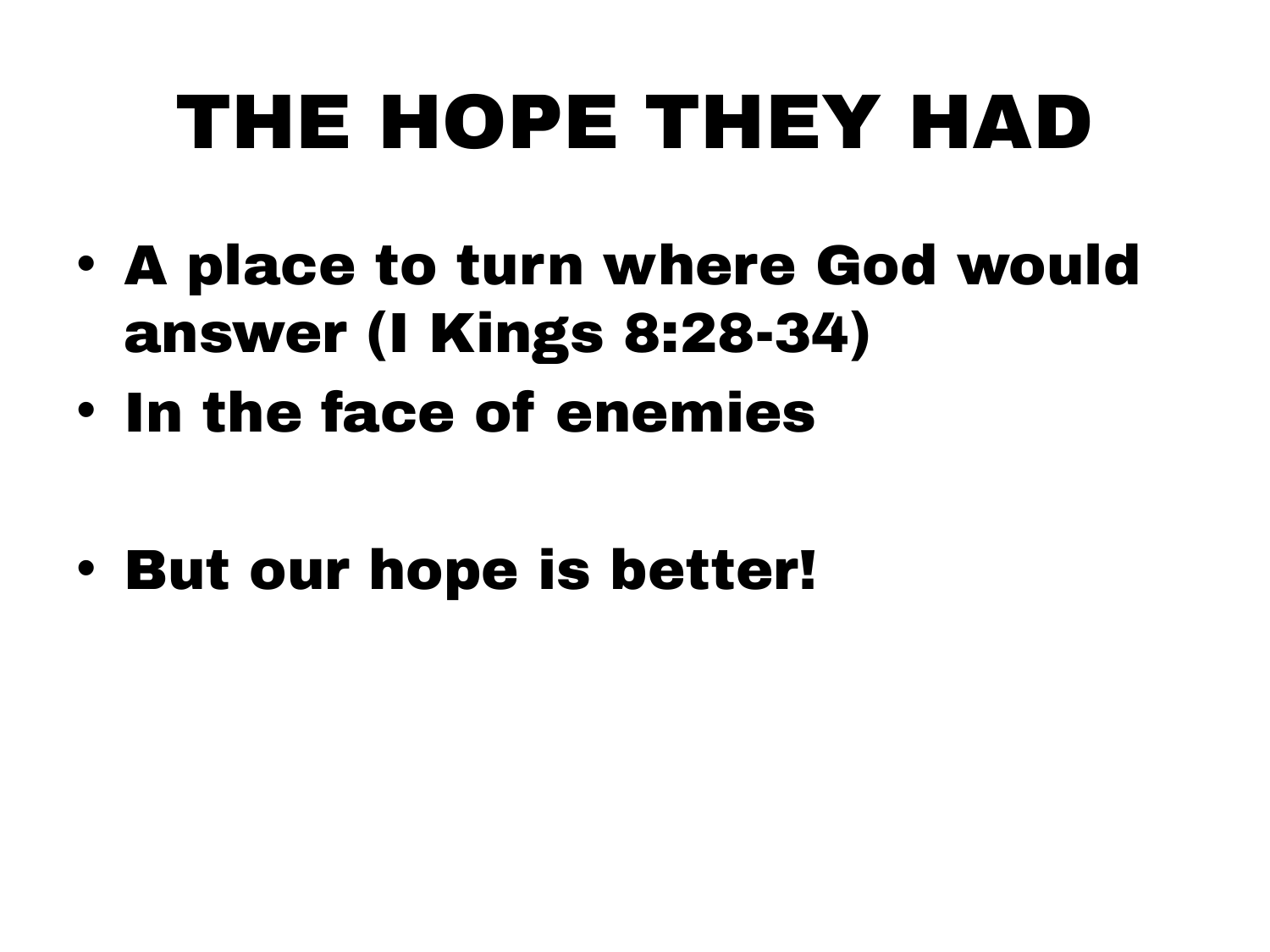

# THE HOPE THEY HAD
A place to turn where God would answer (I Kings 8:28-34)
In the face of enemies

But our hope is better!